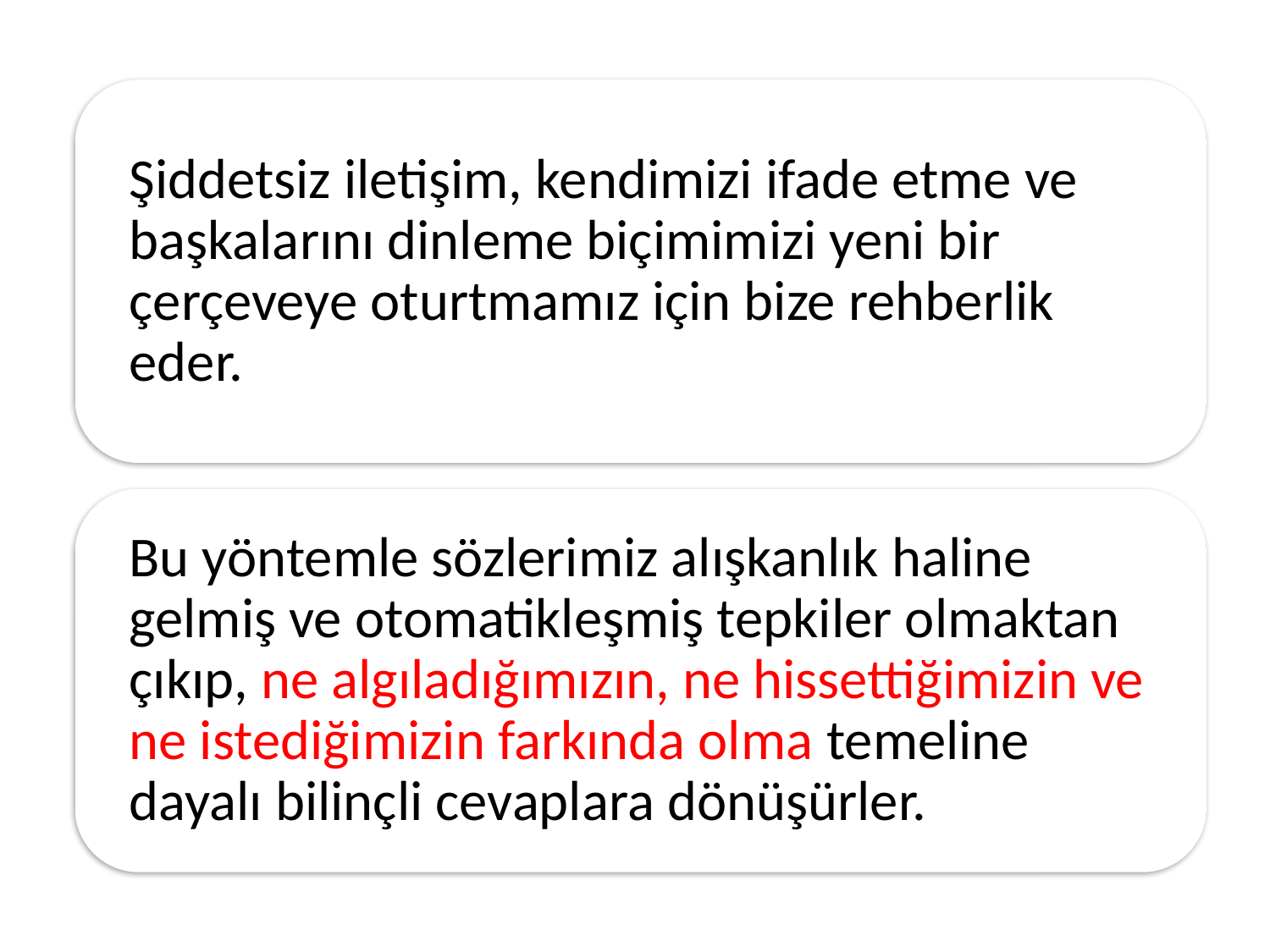

Şiddetsiz iletişim, kendimizi ifade etme ve başkalarını dinleme biçimimizi yeni bir çerçeveye oturtmamız için bize rehberlik eder.
Bu yöntemle sözlerimiz alışkanlık haline gelmiş ve otomatikleşmiş tepkiler olmaktan çıkıp, ne algıladığımızın, ne hissettiğimizin ve ne istediğimizin farkında olma temeline dayalı bilinçli cevaplara dönüşürler.